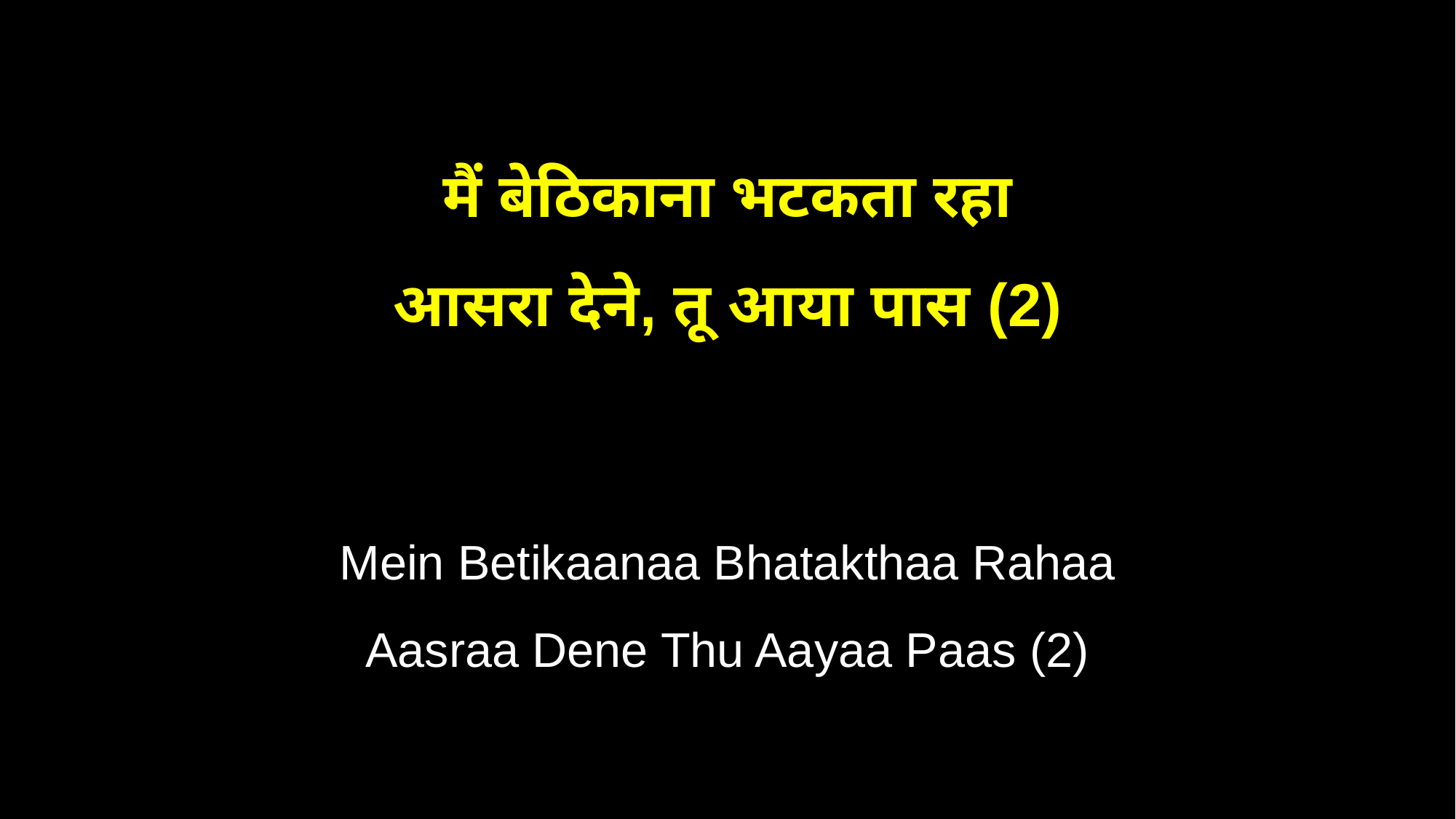

मैं बेठिकाना भटकता रहा
आसरा देने, तू आया पास (2)
Mein Betikaanaa Bhatakthaa Rahaa
Aasraa Dene Thu Aayaa Paas (2)